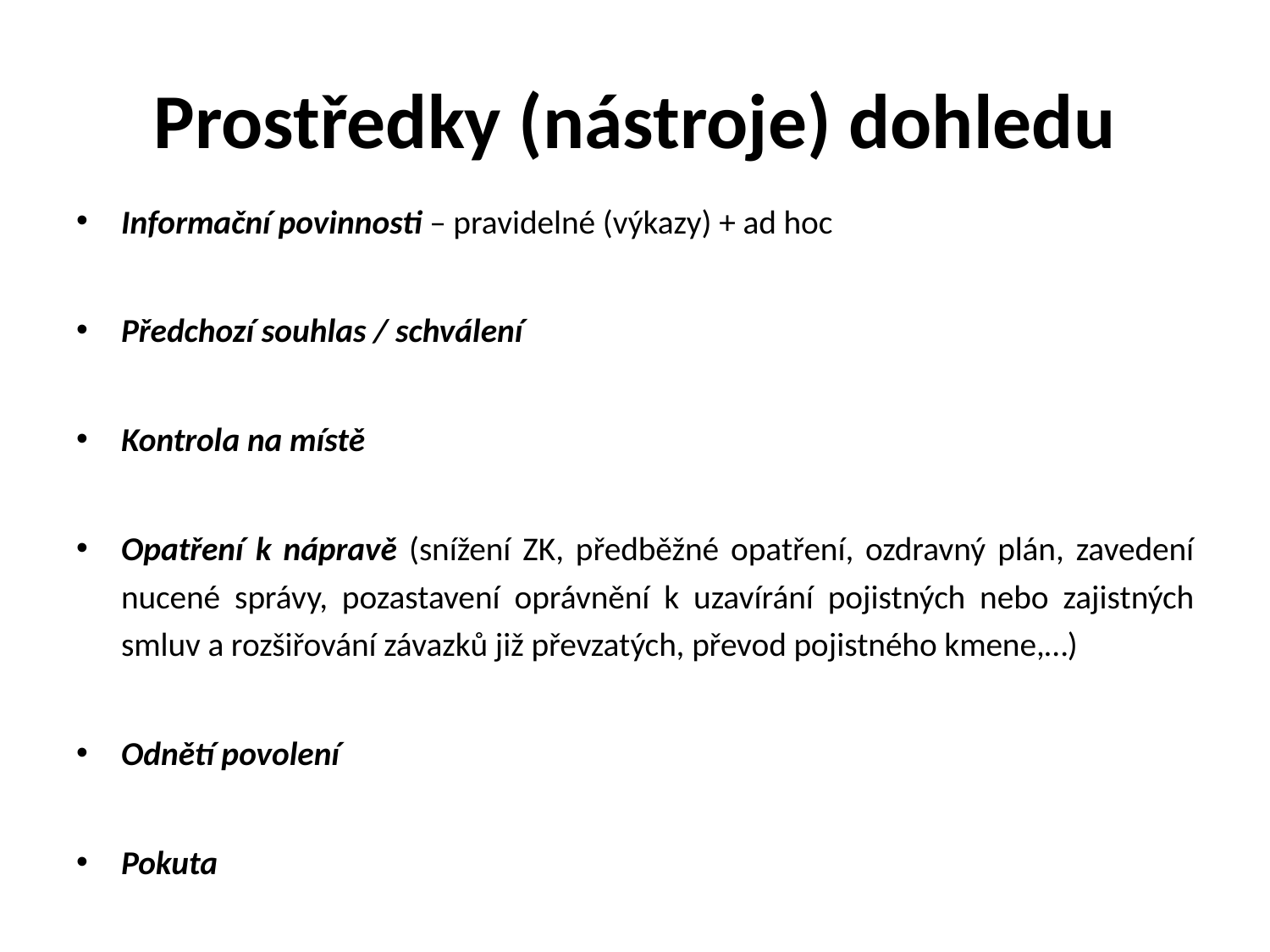

# Prostředky (nástroje) dohledu
Informační povinnosti – pravidelné (výkazy) + ad hoc

Předchozí souhlas / schválení

Kontrola na místě

Opatření k nápravě (snížení ZK, předběžné opatření, ozdravný plán, zavedení nucené správy, pozastavení oprávnění k uzavírání pojistných nebo zajistných smluv a rozšiřování závazků již převzatých, převod pojistného kmene,…)

Odnětí povolení

Pokuta